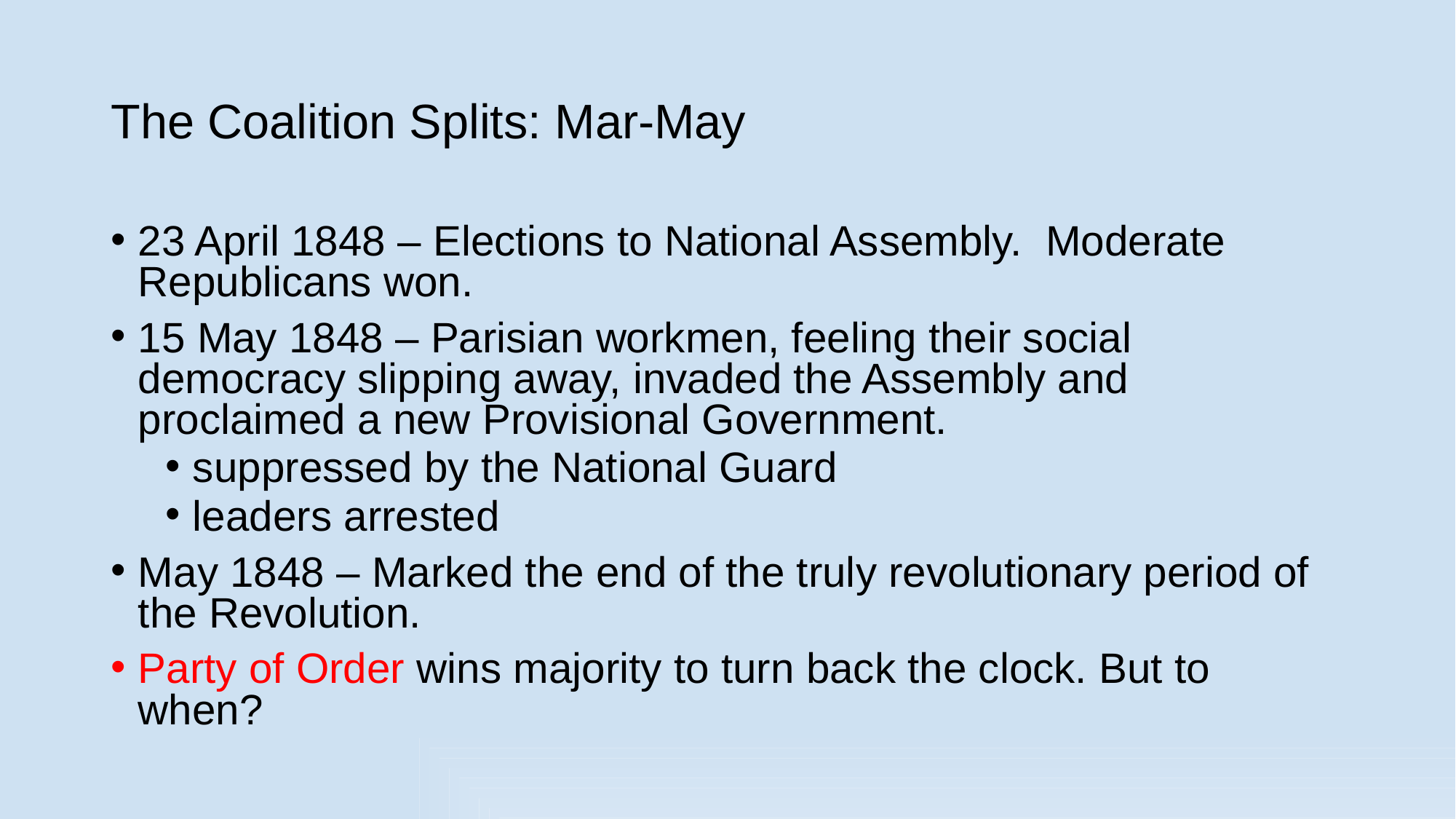

# The Coalition Splits: Mar-May
23 April 1848 – Elections to National Assembly.  Moderate Republicans won.
15 May 1848 – Parisian workmen, feeling their social democracy slipping away, invaded the Assembly and proclaimed a new Provisional Government.
suppressed by the National Guard
leaders arrested
May 1848 – Marked the end of the truly revolutionary period of the Revolution.
Party of Order wins majority to turn back the clock. But to when?